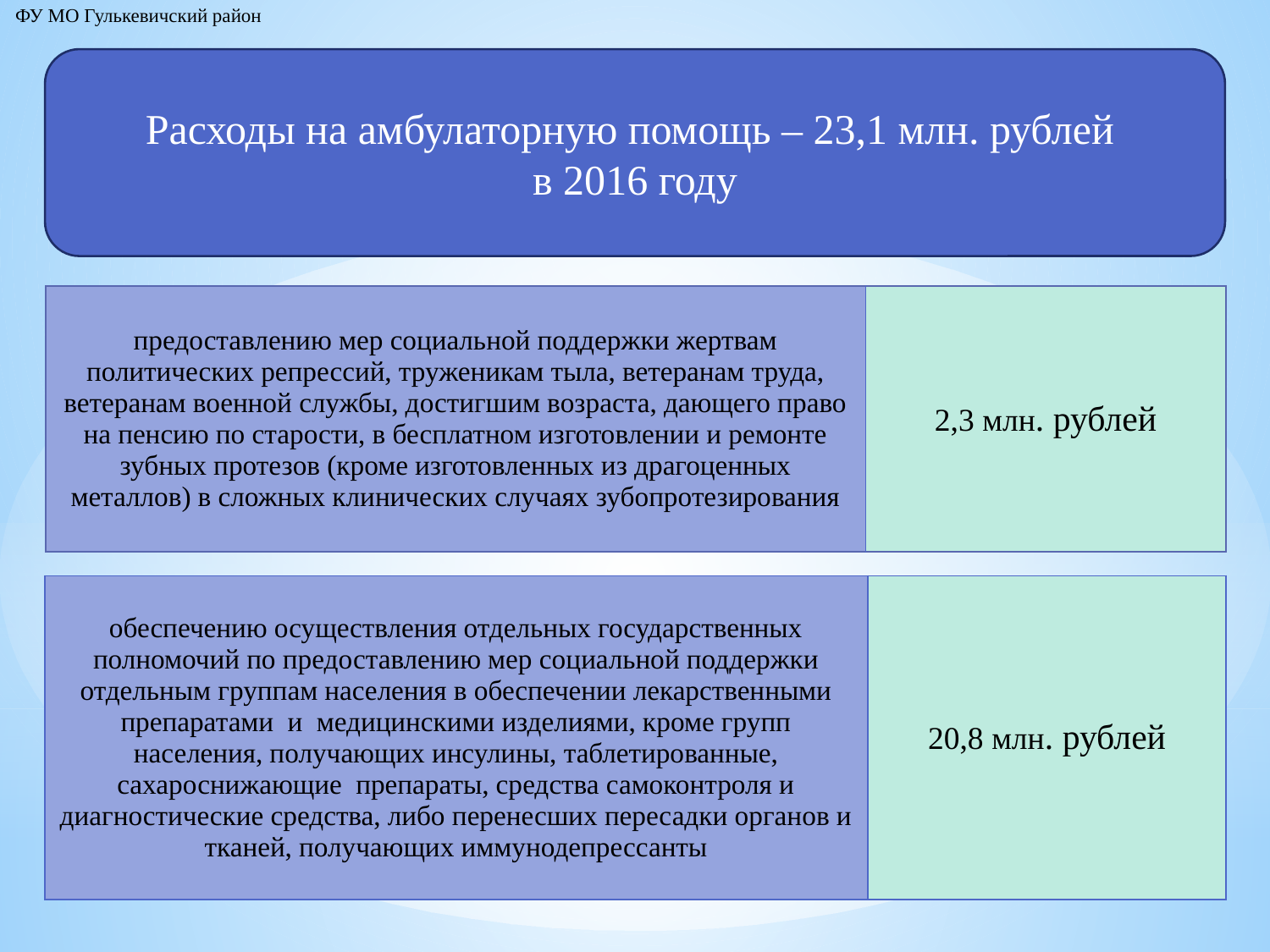

ФУ МО Гулькевичский район
Расходы на амбулаторную помощь – 23,1 млн. рублей
в 2016 году
| предоставлению мер социальной поддержки жертвам политических репрессий, труженикам тыла, ветеранам труда, ветеранам военной службы, достигшим возраста, дающего право на пенсию по старости, в бесплатном изготовлении и ремонте зубных протезов (кроме изготовленных из драгоценных металлов) в сложных клинических случаях зубопротезирования | 2,3 млн. рублей |
| --- | --- |
| обеспечению осуществления отдельных государственных полномочий по предоставлению мер социальной поддержки отдельным группам населения в обеспечении лекарственными препаратами и медицинскими изделиями, кроме групп населения, получающих инсулины, таблетированные, сахароснижающие препараты, средства самоконтроля и диагностические средства, либо перенесших пересадки органов и тканей, получающих иммунодепрессанты | 20,8 млн. рублей |
| --- | --- |